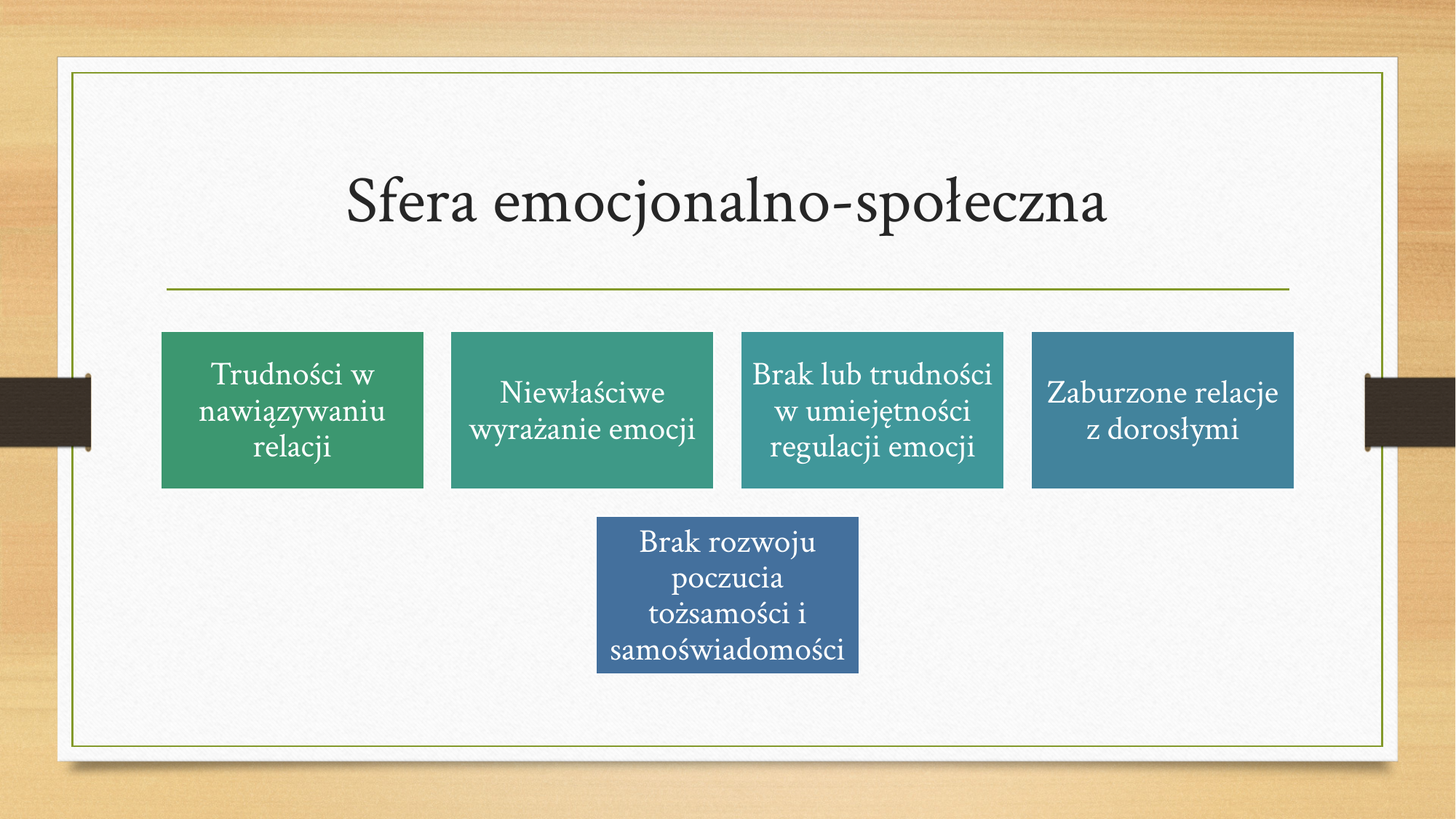

# Sfera emocjonalno-społeczna
Trudności w nawiązywaniu relacji
Niewłaściwe wyrażanie emocji
Brak lub trudności w umiejętności regulacji emocji
Zaburzone relacje z dorosłymi
Brak rozwoju poczucia tożsamości i samoświadomości